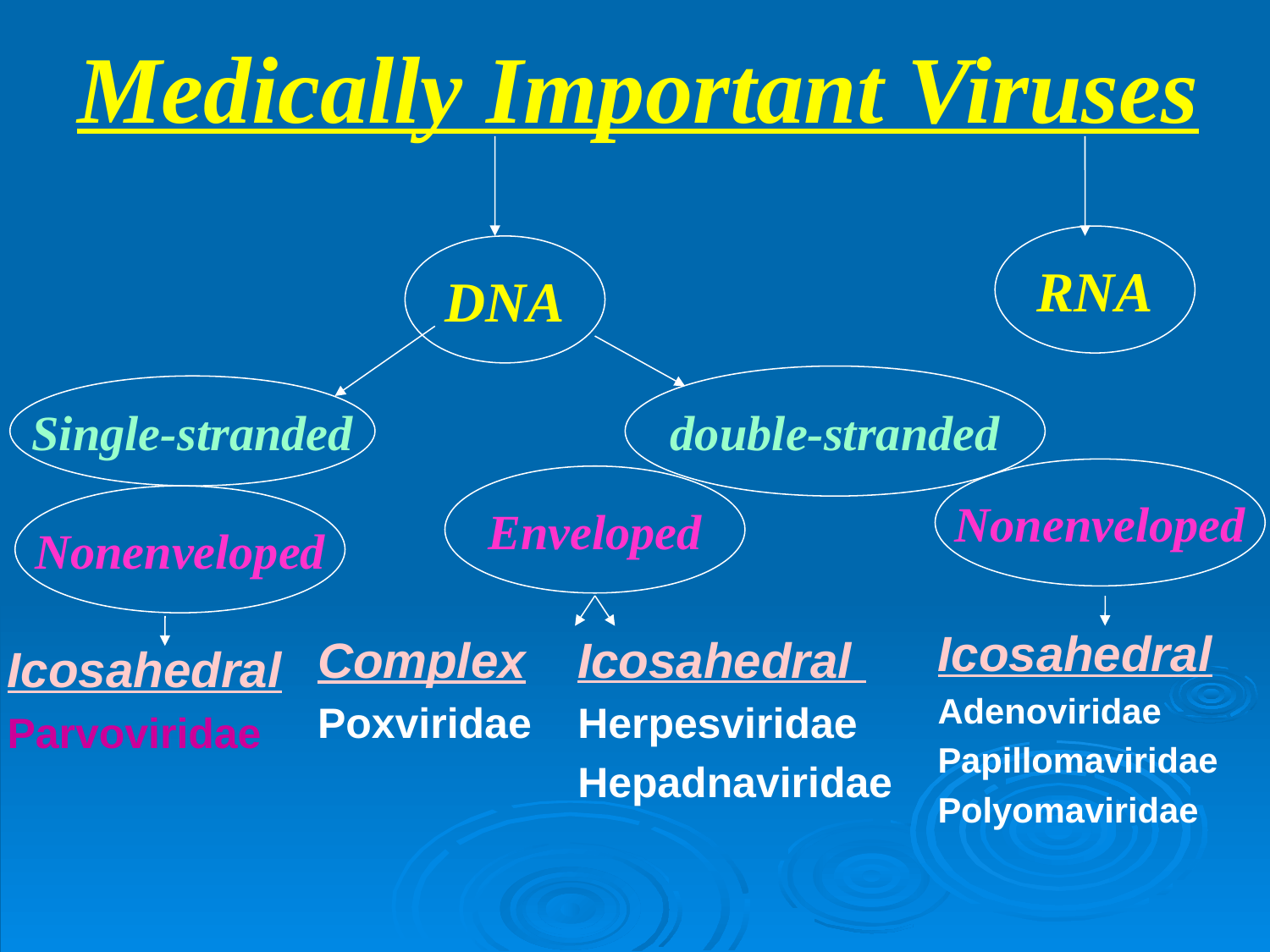

# Medically Important Viruses

RNA
DNA

double-stranded
Single-stranded
Nonenveloped
Enveloped
Nonenveloped

Icosahedral
Adenoviridae
Papillomaviridae
Polyomaviridae
Icosahedral
Herpesviridae
Hepadnaviridae

Complex
Poxviridae

Icosahedral
Parvoviridae